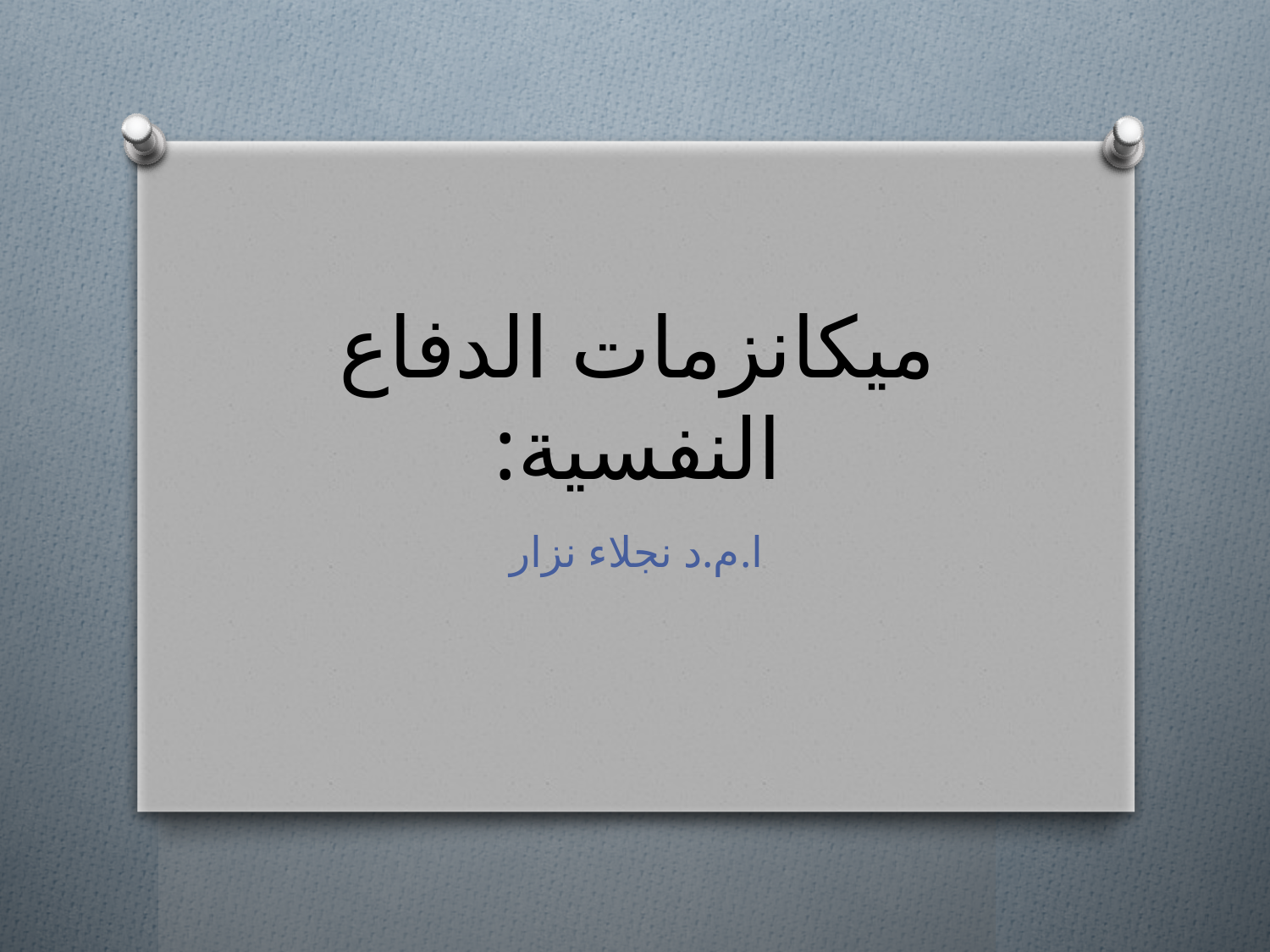

# ميكانزمات الدفاع النفسية:
ا.م.د نجلاء نزار